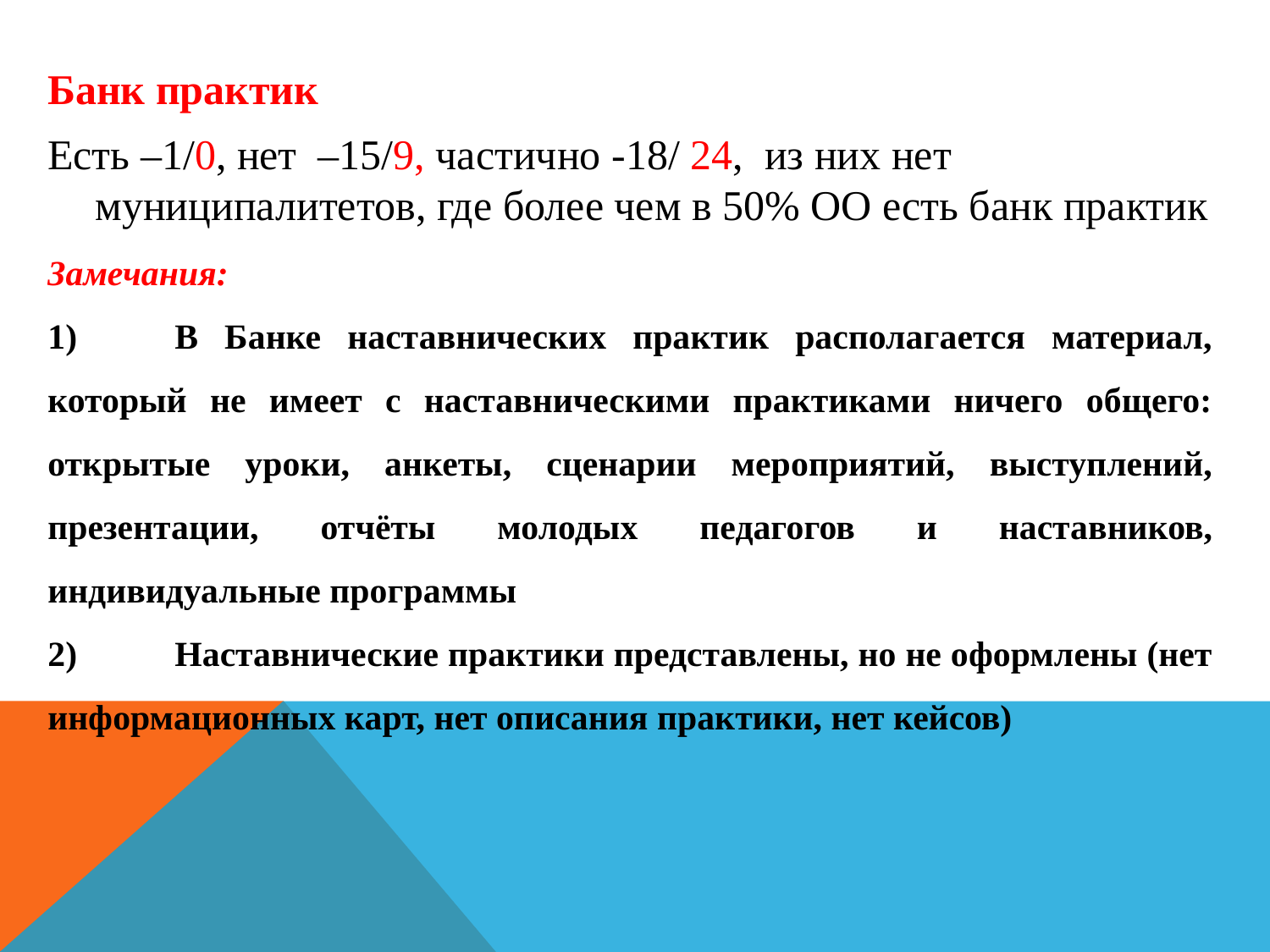

#
Банк практик
Есть –1/0, нет  –15/9, частично -18/ 24,  из них нет муниципалитетов, где более чем в 50% ОО есть банк практик
Замечания:
1)	В Банке наставнических практик располагается материал, который не имеет с наставническими практиками ничего общего: открытые уроки, анкеты, сценарии мероприятий, выступлений, презентации, отчёты молодых педагогов и наставников, индивидуальные программы
2)	Наставнические практики представлены, но не оформлены (нет информационных карт, нет описания практики, нет кейсов)